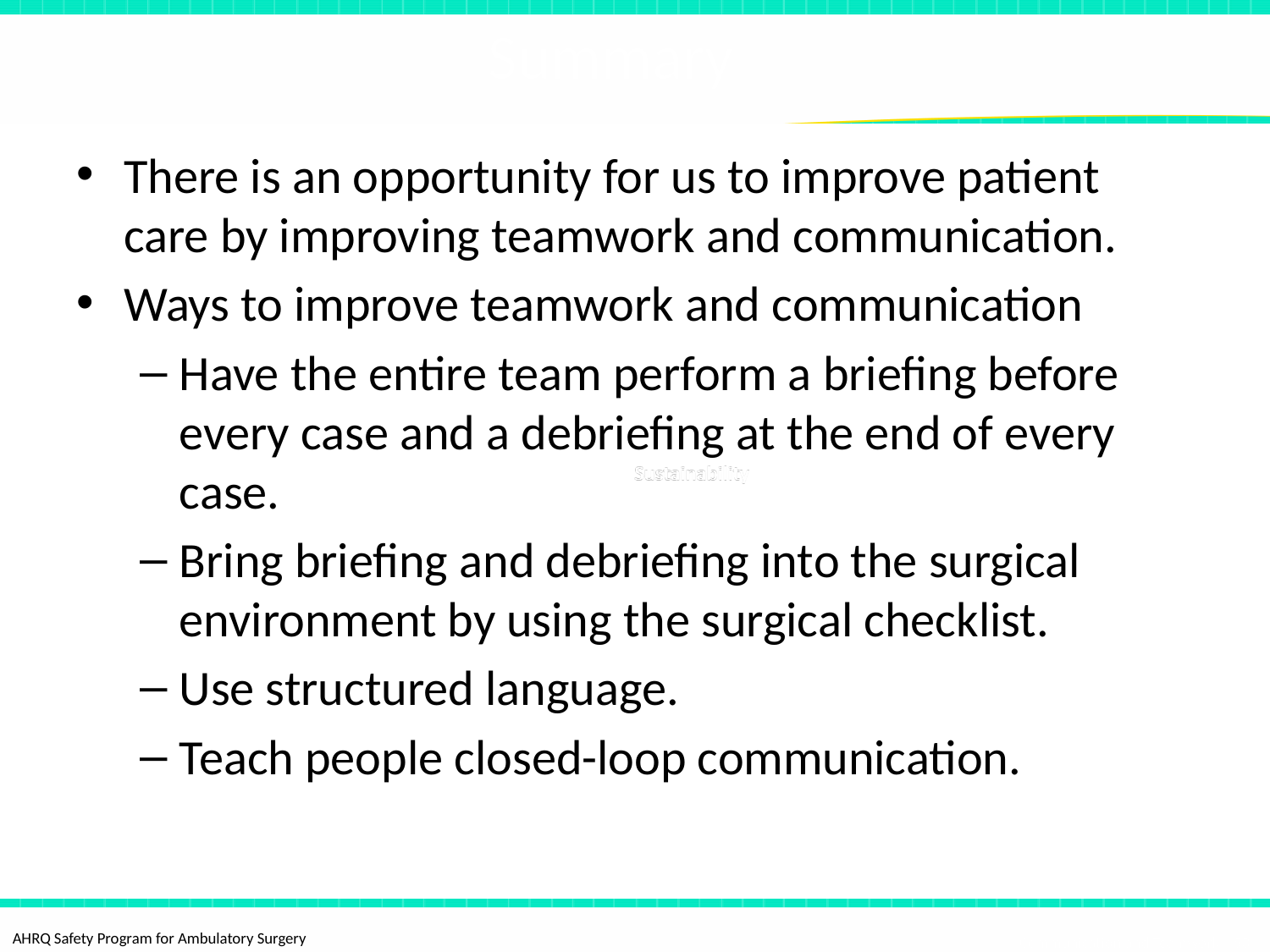

# Summary
There is an opportunity for us to improve patient care by improving teamwork and communication.
Ways to improve teamwork and communication
Have the entire team perform a briefing before every case and a debriefing at the end of every case.
Bring briefing and debriefing into the surgical environment by using the surgical checklist.
Use structured language.
Teach people closed-loop communication.